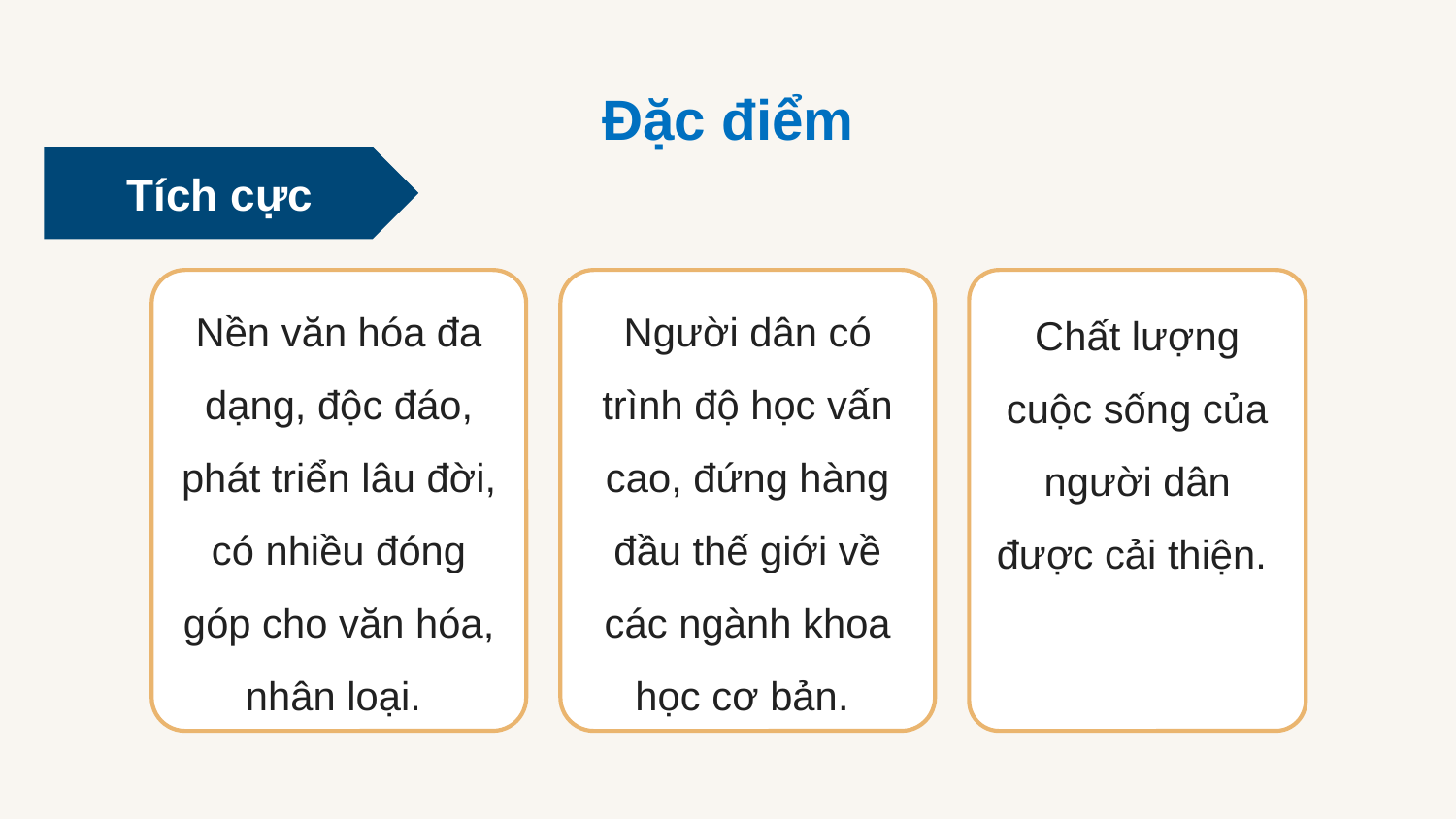

Đặc điểm
Tích cực
Nền văn hóa đa dạng, độc đáo, phát triển lâu đời, có nhiều đóng góp cho văn hóa, nhân loại.
Người dân có trình độ học vấn cao, đứng hàng đầu thế giới về các ngành khoa học cơ bản.
Chất lượng cuộc sống của người dân được cải thiện.